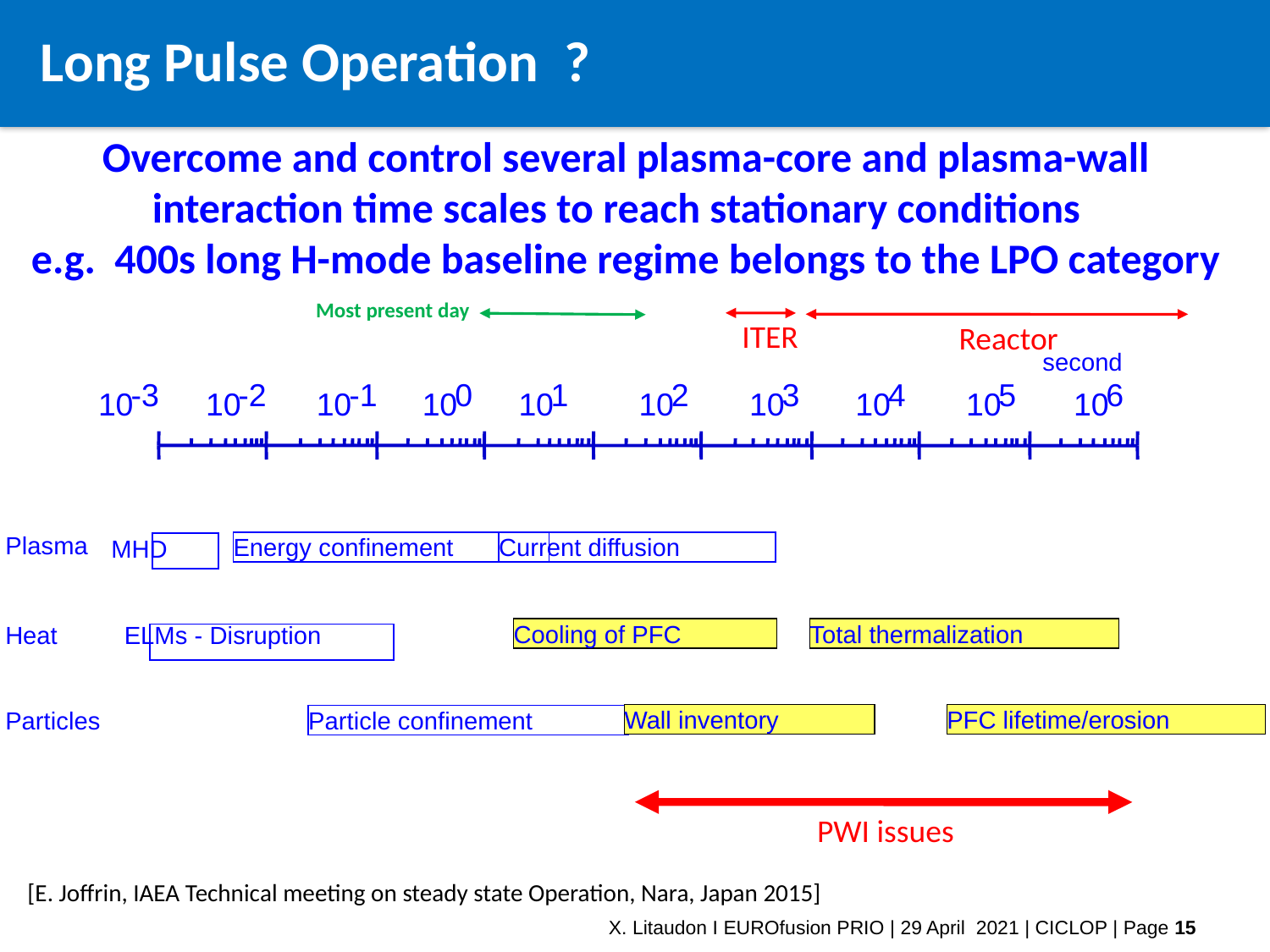

# Long Pulse Operation  ?
Overcome and control several plasma-core and plasma-wall interaction time scales to reach stationary conditions
 e.g.  400s long H-mode baseline regime belongs to the LPO category
Most present day

ITER

Reactor

second
-3
-2
-1
0
1
2
3
4
5
6
10

10

10

10

10

10

10

10

10

10

Plasma
Energy confinement
Current diffusion

MHD

Cooling of PFC
Total thermalization
Wall inventory
PFC lifetime/erosion

PWI issues
Heat
ELMs - Disruption

Particles
Particle confinement
[E. Joffrin, IAEA Technical meeting on steady state Operation, Nara, Japan 2015]